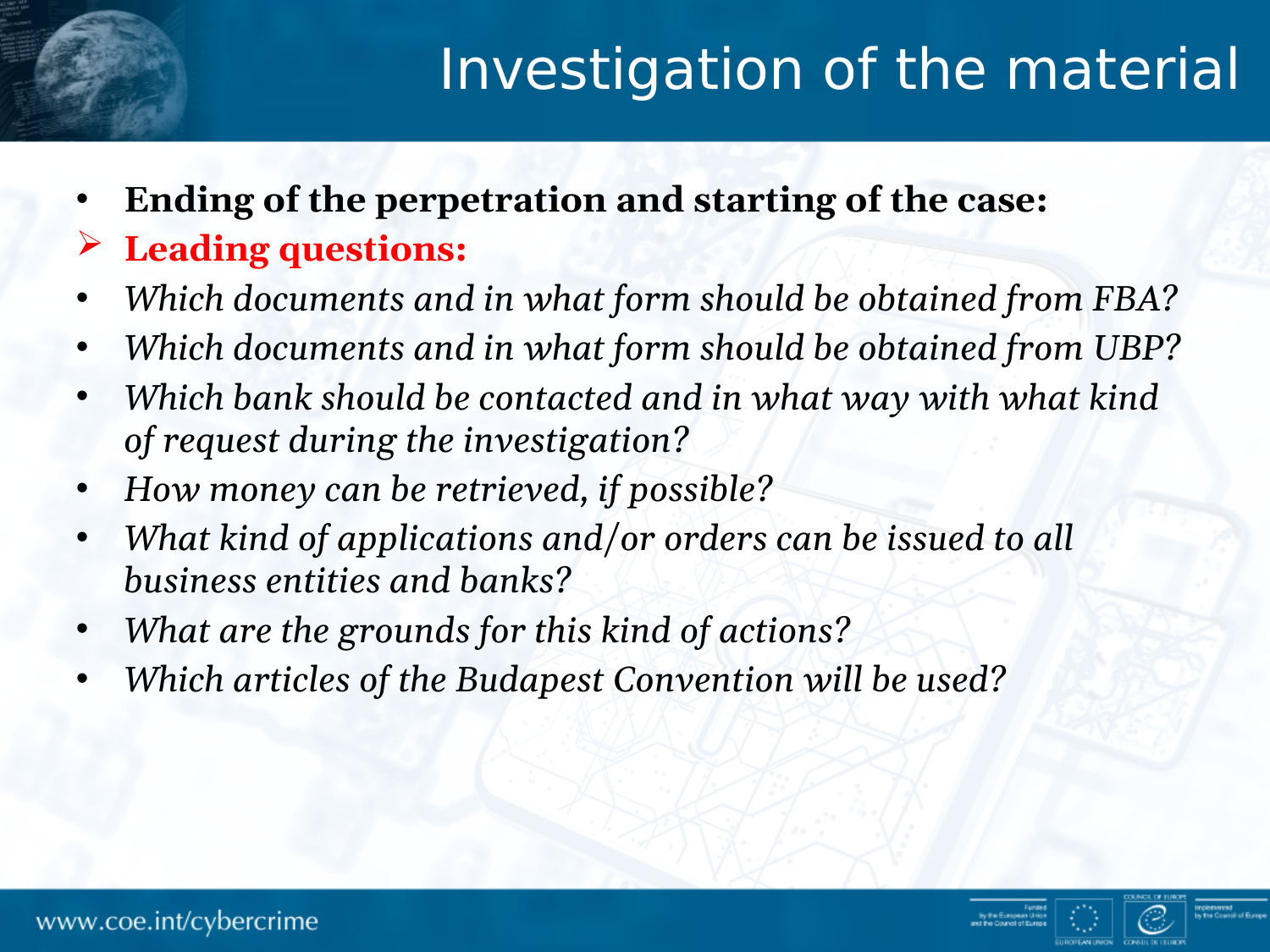

Investigation of the material
Ending of the perpetration and starting of the case:
Leading questions:
Which documents and in what form should be obtained from FBA?
Which documents and in what form should be obtained from UBP?
Which bank should be contacted and in what way with what kind of request during the investigation?
How money can be retrieved, if possible?
What kind of applications and/or orders can be issued to all business entities and banks?
What are the grounds for this kind of actions?
Which articles of the Budapest Convention will be used?